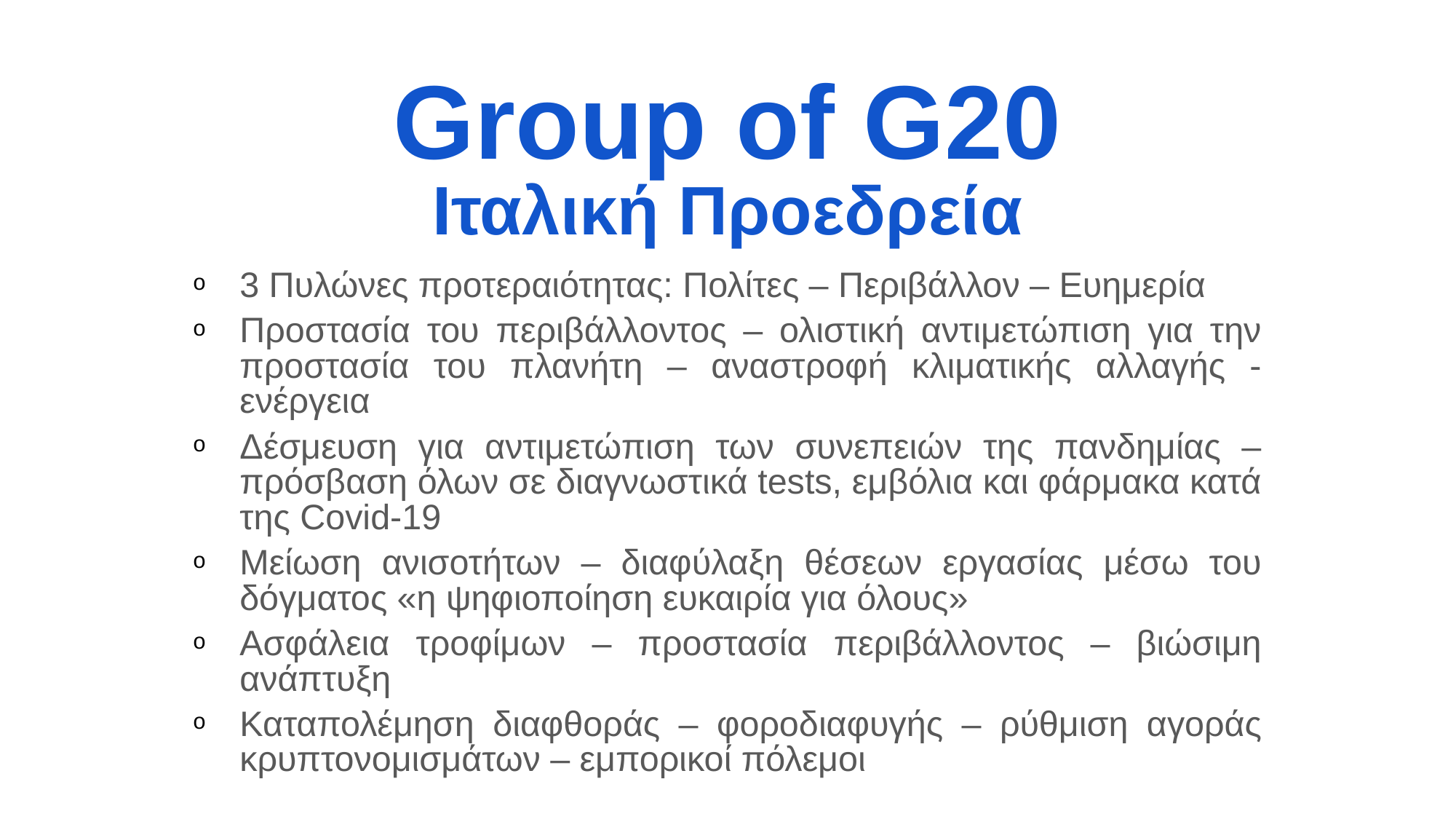

# Group of G20
Ιταλική Προεδρεία
3 Πυλώνες προτεραιότητας: Πολίτες – Περιβάλλον – Ευημερία
Προστασία του περιβάλλοντος – ολιστική αντιμετώπιση για την προστασία του πλανήτη – αναστροφή κλιματικής αλλαγής - ενέργεια
Δέσμευση για αντιμετώπιση των συνεπειών της πανδημίας – πρόσβαση όλων σε διαγνωστικά tests, εμβόλια και φάρμακα κατά της Covid-19
Μείωση ανισοτήτων – διαφύλαξη θέσεων εργασίας μέσω του δόγματος «η ψηφιοποίηση ευκαιρία για όλους»
Ασφάλεια τροφίμων – προστασία περιβάλλοντος – βιώσιμη ανάπτυξη
Καταπολέμηση διαφθοράς – φοροδιαφυγής – ρύθμιση αγοράς κρυπτονομισμάτων – εμπορικοί πόλεμοι